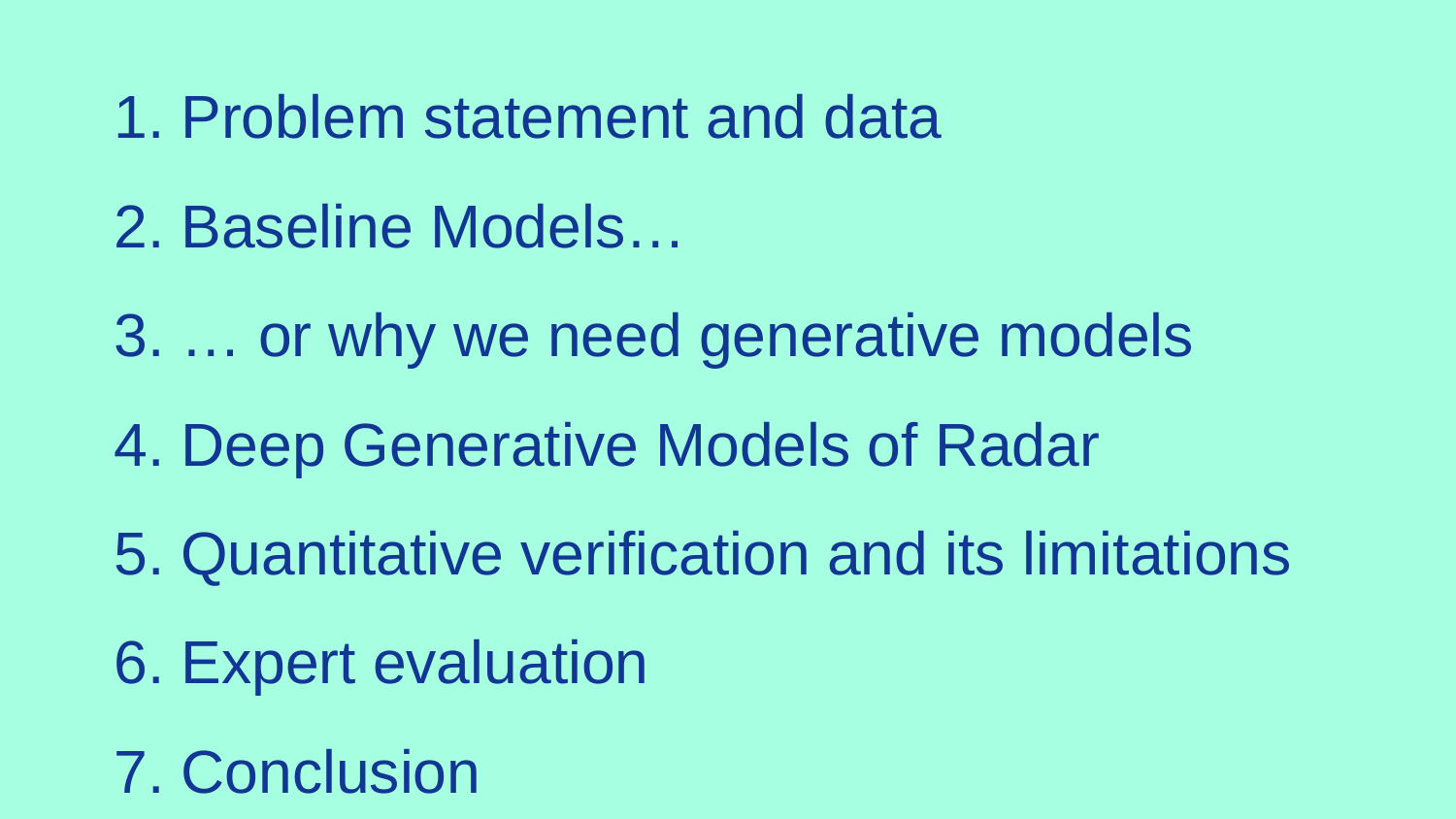

Problem statement and data
Baseline Models…
… or why we need generative models
Deep Generative Models of Radar
Quantitative verification and its limitations
Expert evaluation
Conclusion